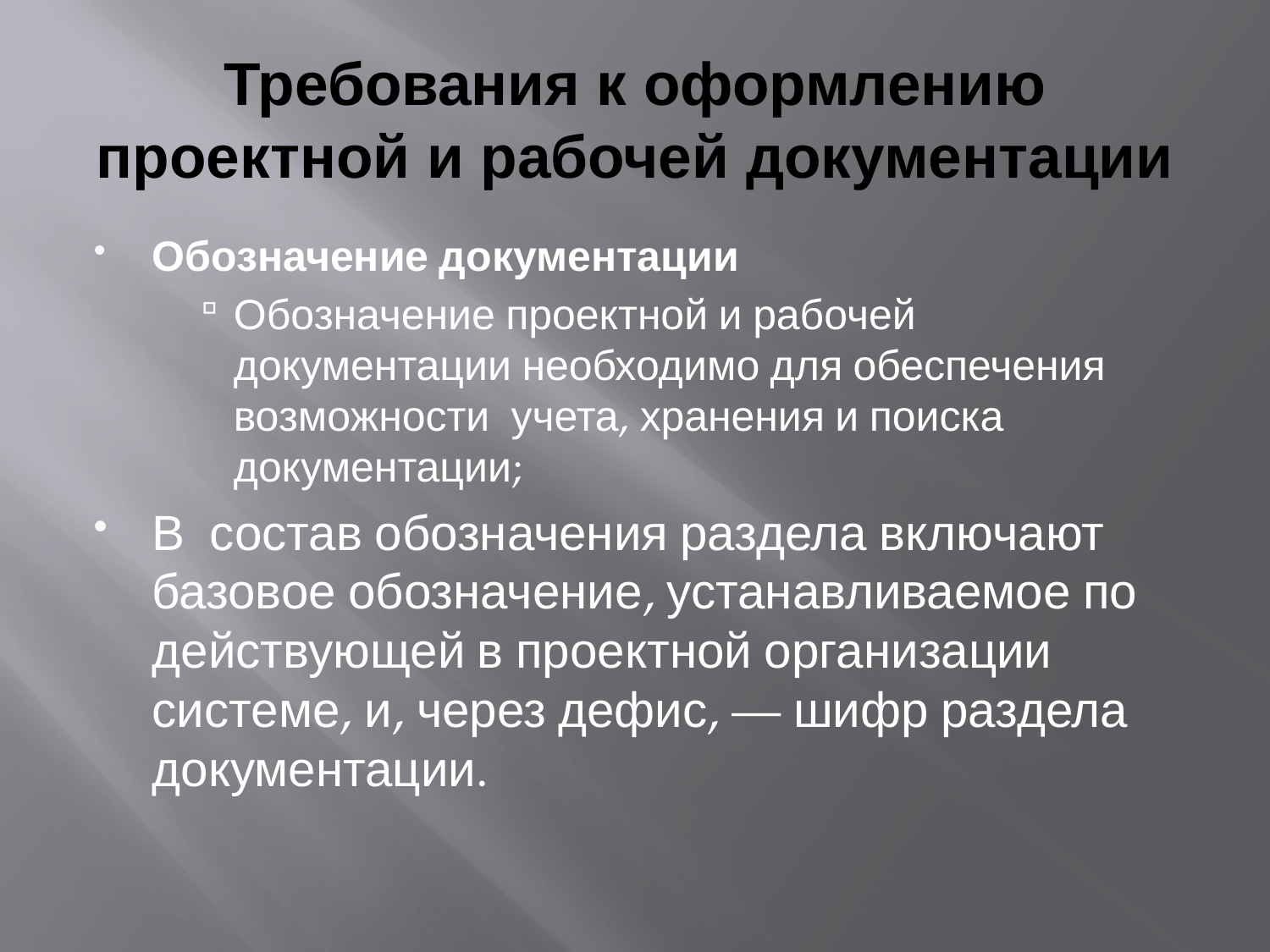

# Требования к оформлению проектной и рабочей документации
Обозначение документации
Обозначение проектной и рабочей документации необходимо для обеспечения возможности  учета, хранения и поиска документации;
В  состав обозначения раздела включают базовое обозначение, устанавливаемое по действующей в проектной организации системе, и, через дефис, — шифр раздела документации.